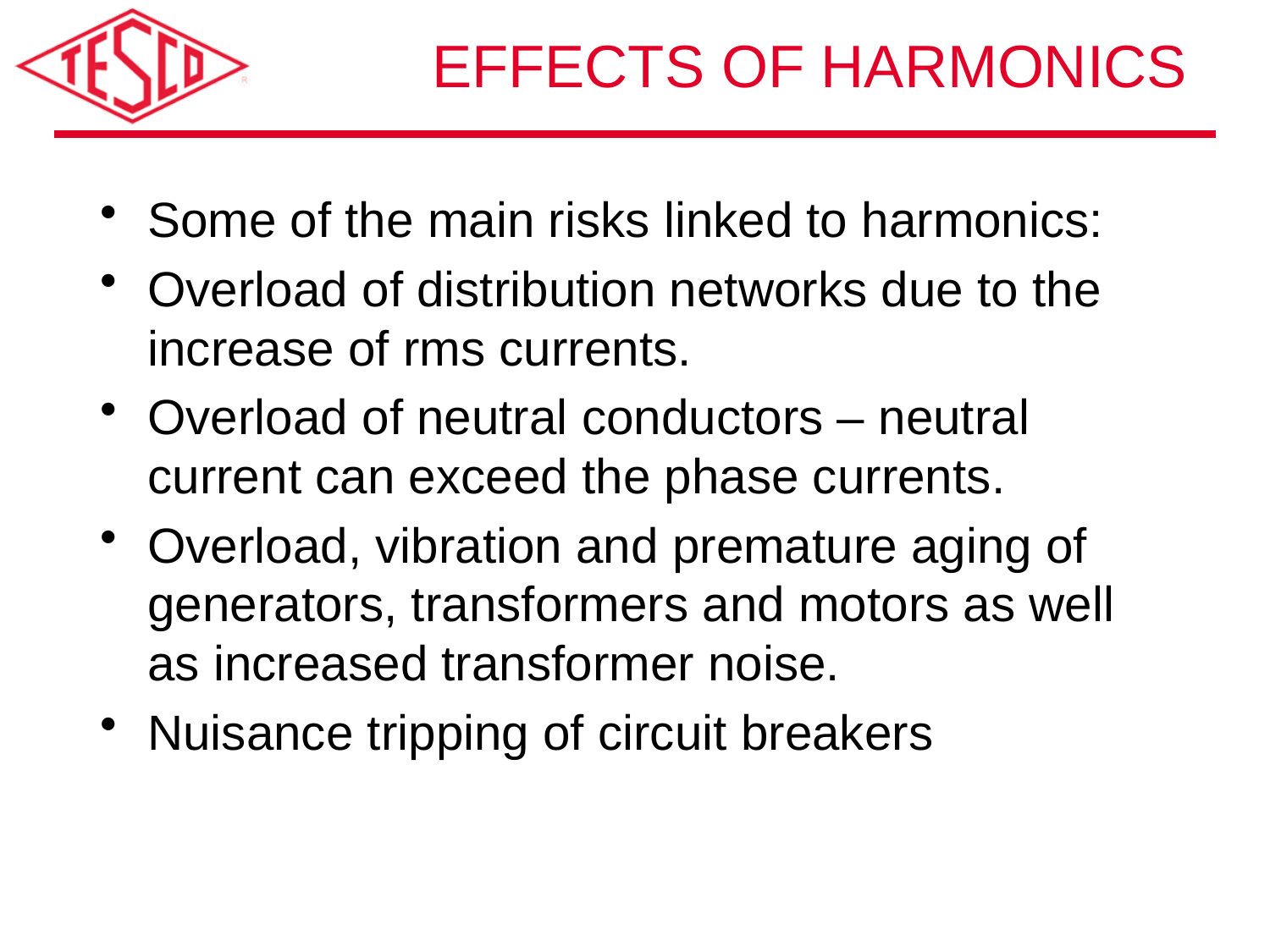

# Effects of Harmonics
Some of the main risks linked to harmonics:
Overload of distribution networks due to the increase of rms currents.
Overload of neutral conductors – neutral current can exceed the phase currents.
Overload, vibration and premature aging of generators, transformers and motors as well as increased transformer noise.
Nuisance tripping of circuit breakers